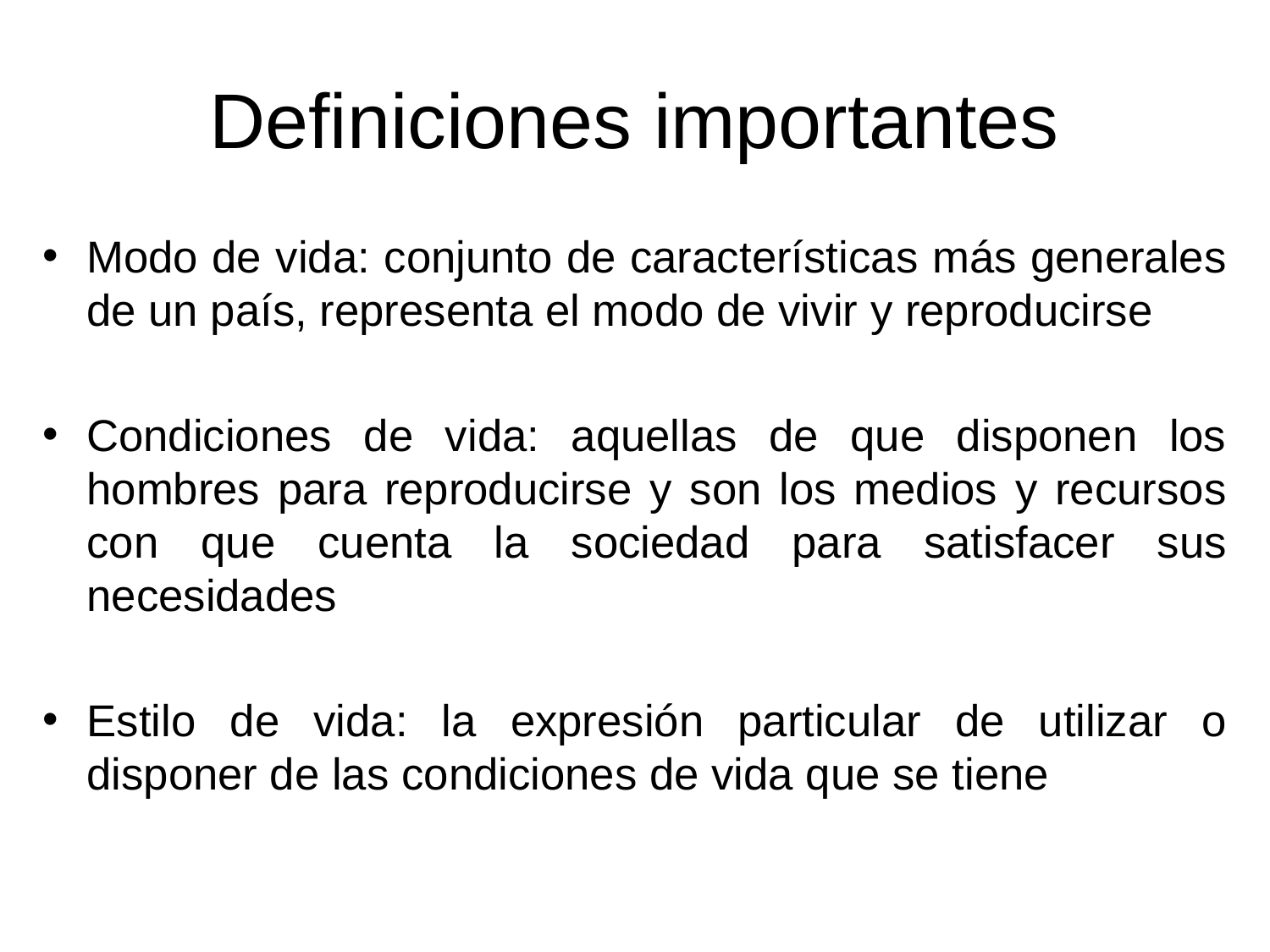

# Definiciones importantes
Modo de vida: conjunto de características más generales de un país, representa el modo de vivir y reproducirse

Condiciones de vida: aquellas de que disponen los hombres para reproducirse y son los medios y recursos con que cuenta la sociedad para satisfacer sus necesidades

Estilo de vida: la expresión particular de utilizar o disponer de las condiciones de vida que se tiene